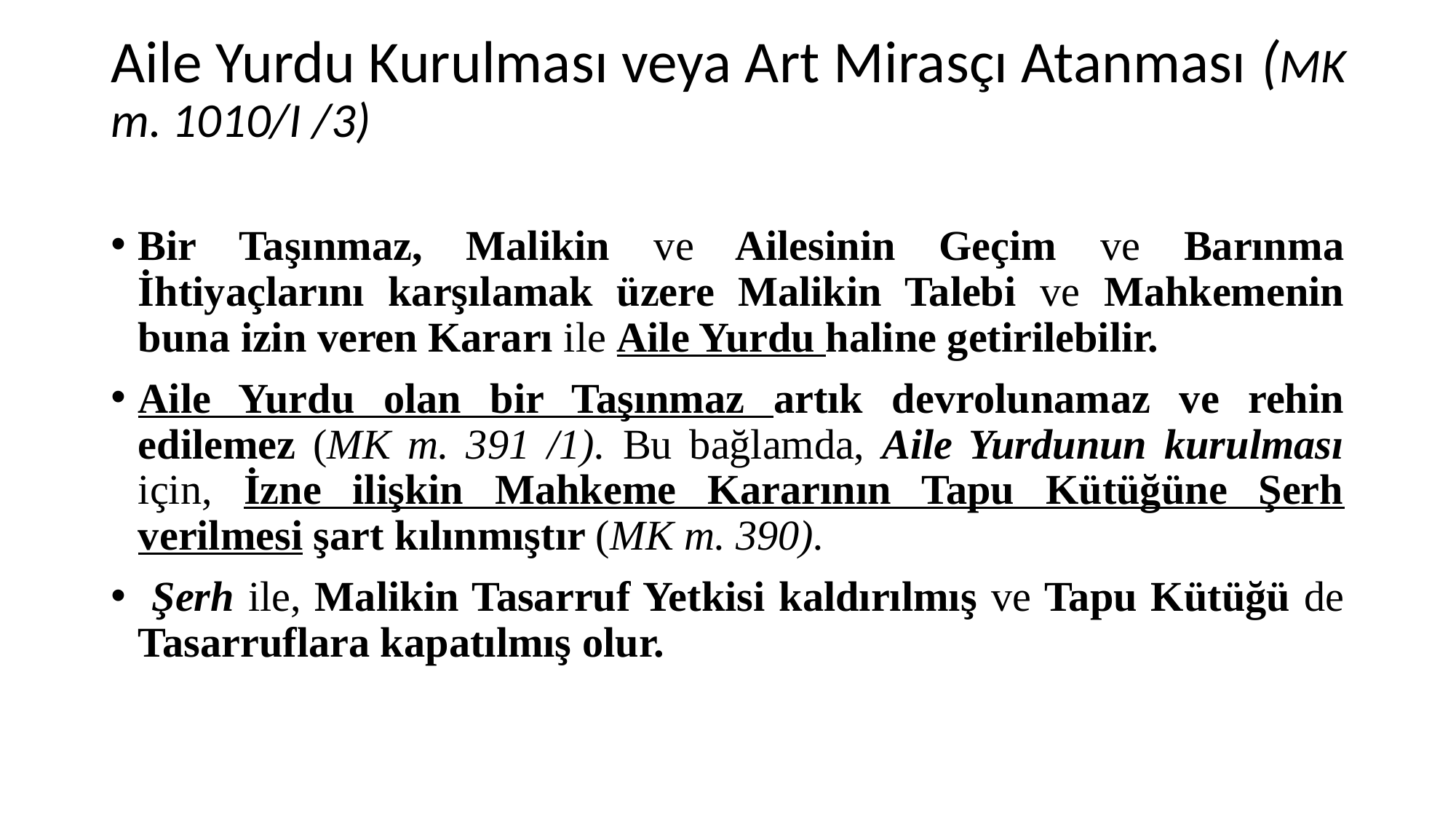

# Aile Yurdu Kurulması veya Art Mirasçı Atanması (MK m. 1010/I /3)
Bir Taşınmaz, Malikin ve Ailesinin Geçim ve Barınma İhtiyaçlarını karşılamak üzere Malikin Talebi ve Mahkemenin buna izin veren Kararı ile Aile Yurdu haline getirilebilir.
Aile Yurdu olan bir Taşınmaz artık devrolunamaz ve rehin edilemez (MK m. 391 /1). Bu bağlamda, Aile Yurdunun kurulması için, İzne ilişkin Mahkeme Kararının Tapu Kütüğüne Şerh verilmesi şart kılınmıştır (MK m. 390).
 Şerh ile, Malikin Tasarruf Yetkisi kaldırılmış ve Tapu Kütüğü de Tasarruflara kapatılmış olur.